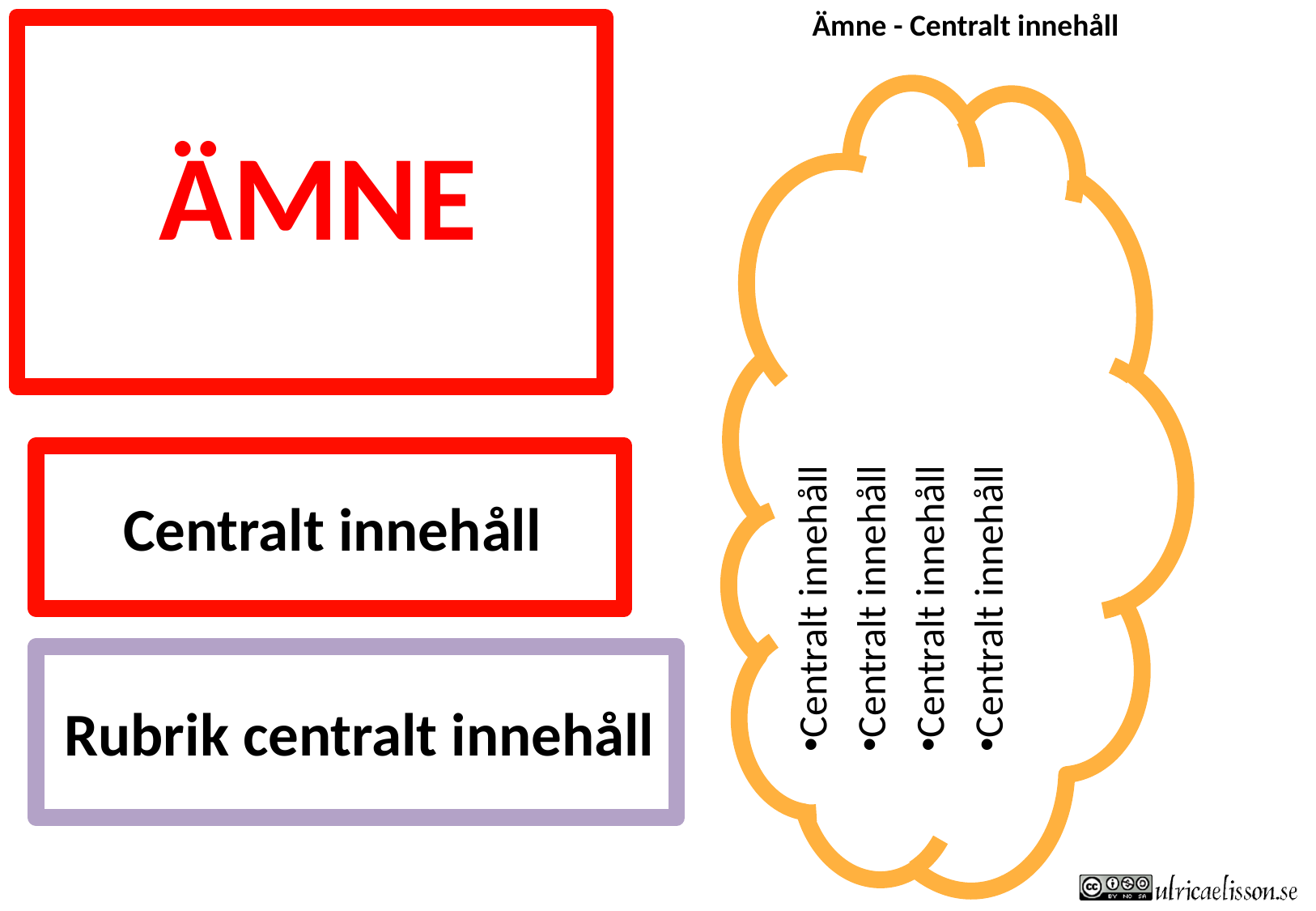

Ämne - Centralt innehåll

Ämne

Centralt innehåll
Centralt innehåll
Centralt innehåll
Centralt innehåll

Centralt innehåll

Rubrik centralt innehåll